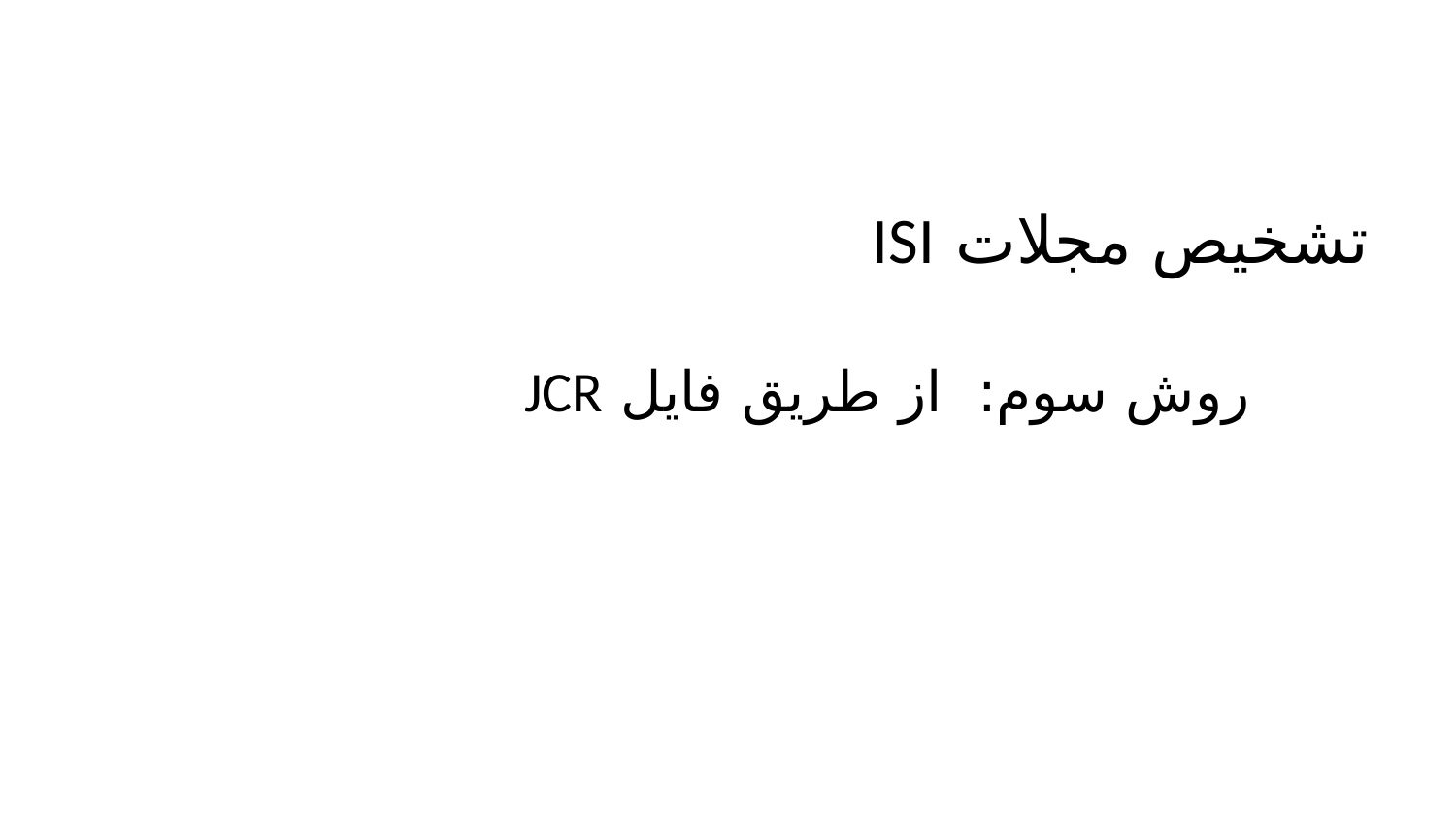

تشخیص مجلات ISI
روش سوم:  از طریق فایل JCR